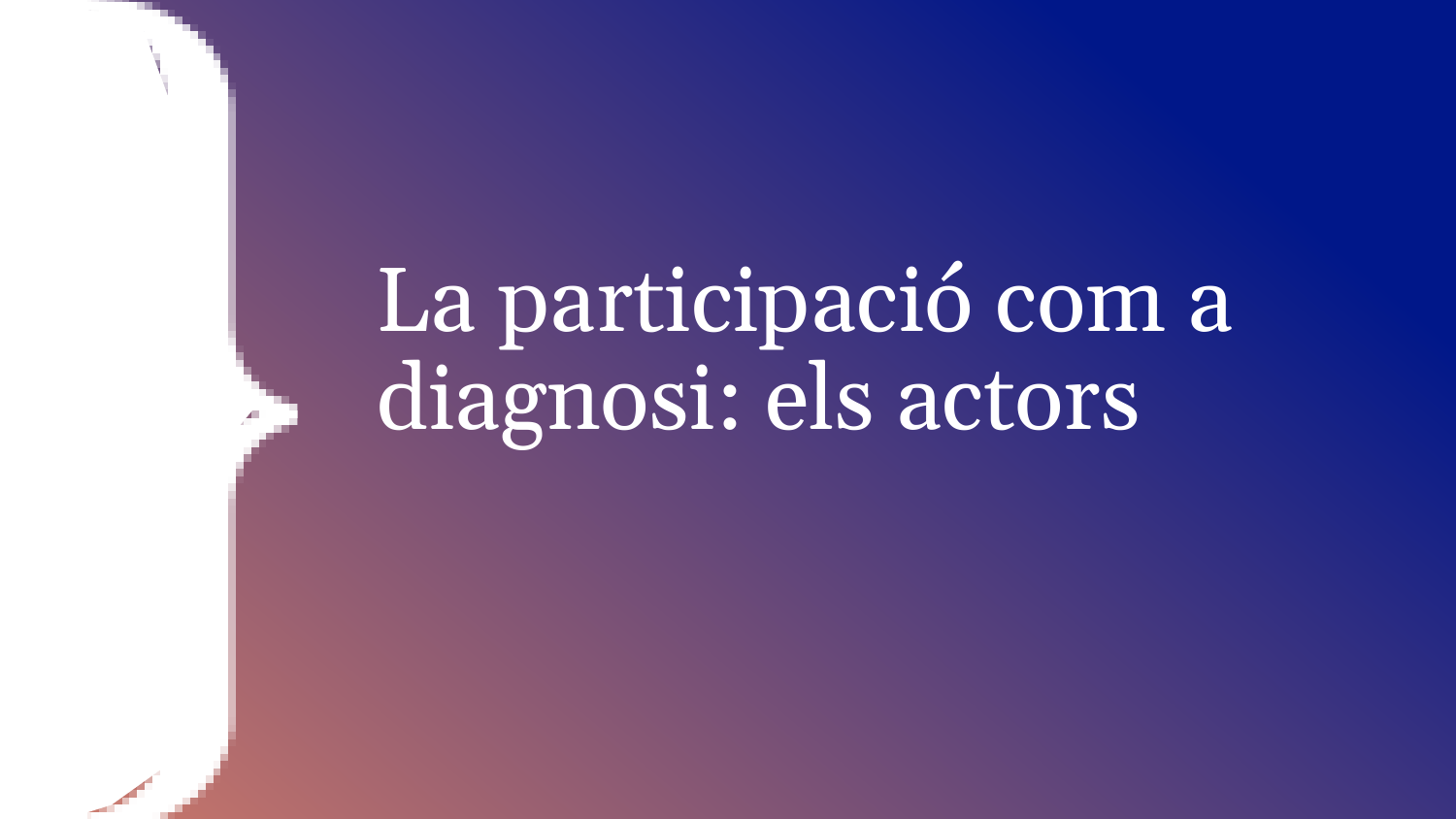

# La participació com a diagnosi: els actors